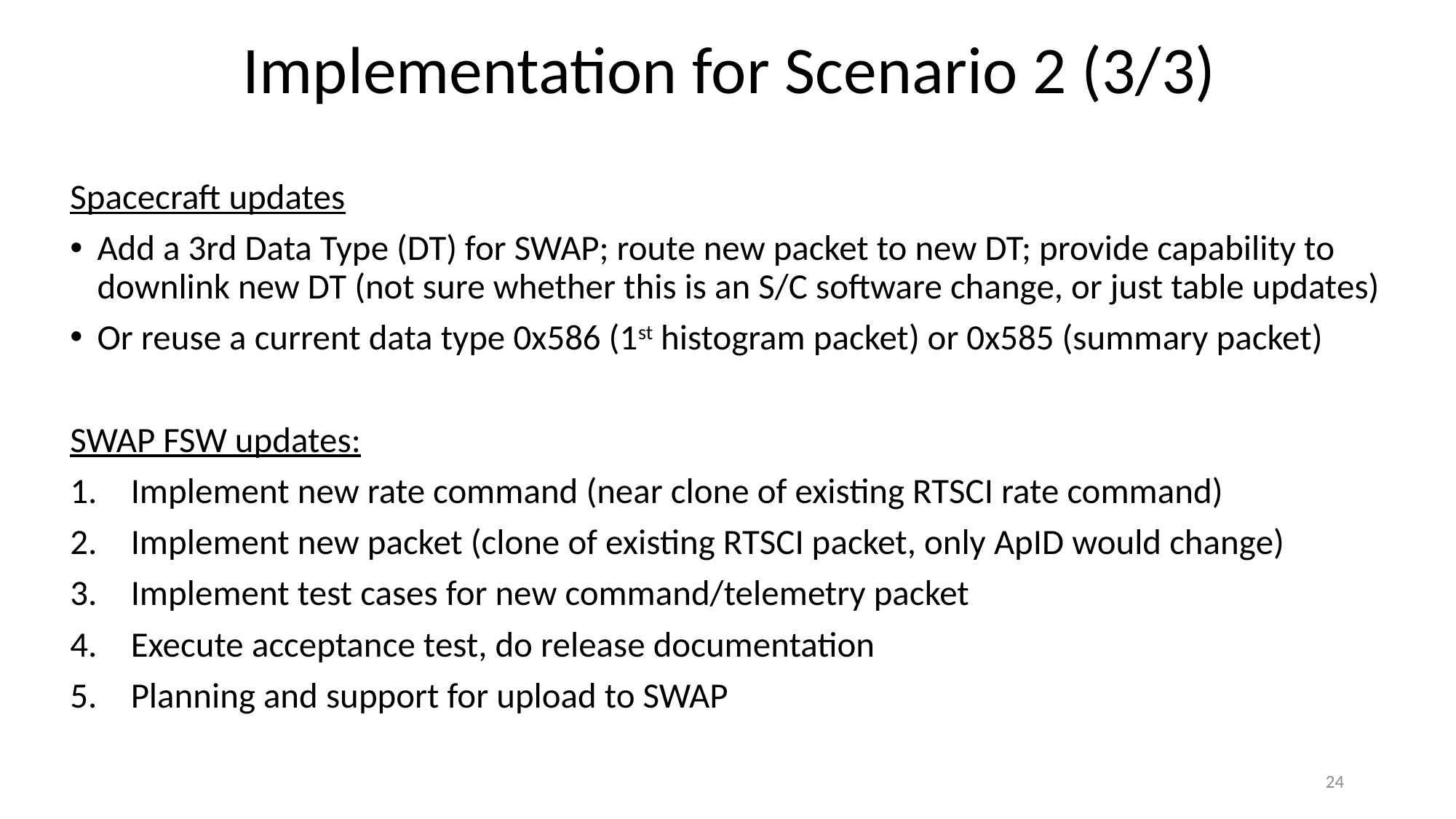

# Implementation for Scenario 2 (3/3)
Spacecraft updates
Add a 3rd Data Type (DT) for SWAP; route new packet to new DT; provide capability to downlink new DT (not sure whether this is an S/C software change, or just table updates)
Or reuse a current data type 0x586 (1st histogram packet) or 0x585 (summary packet)

SWAP FSW updates:
Implement new rate command (near clone of existing RTSCI rate command)
Implement new packet (clone of existing RTSCI packet, only ApID would change)
Implement test cases for new command/telemetry packet
Execute acceptance test, do release documentation
Planning and support for upload to SWAP
24